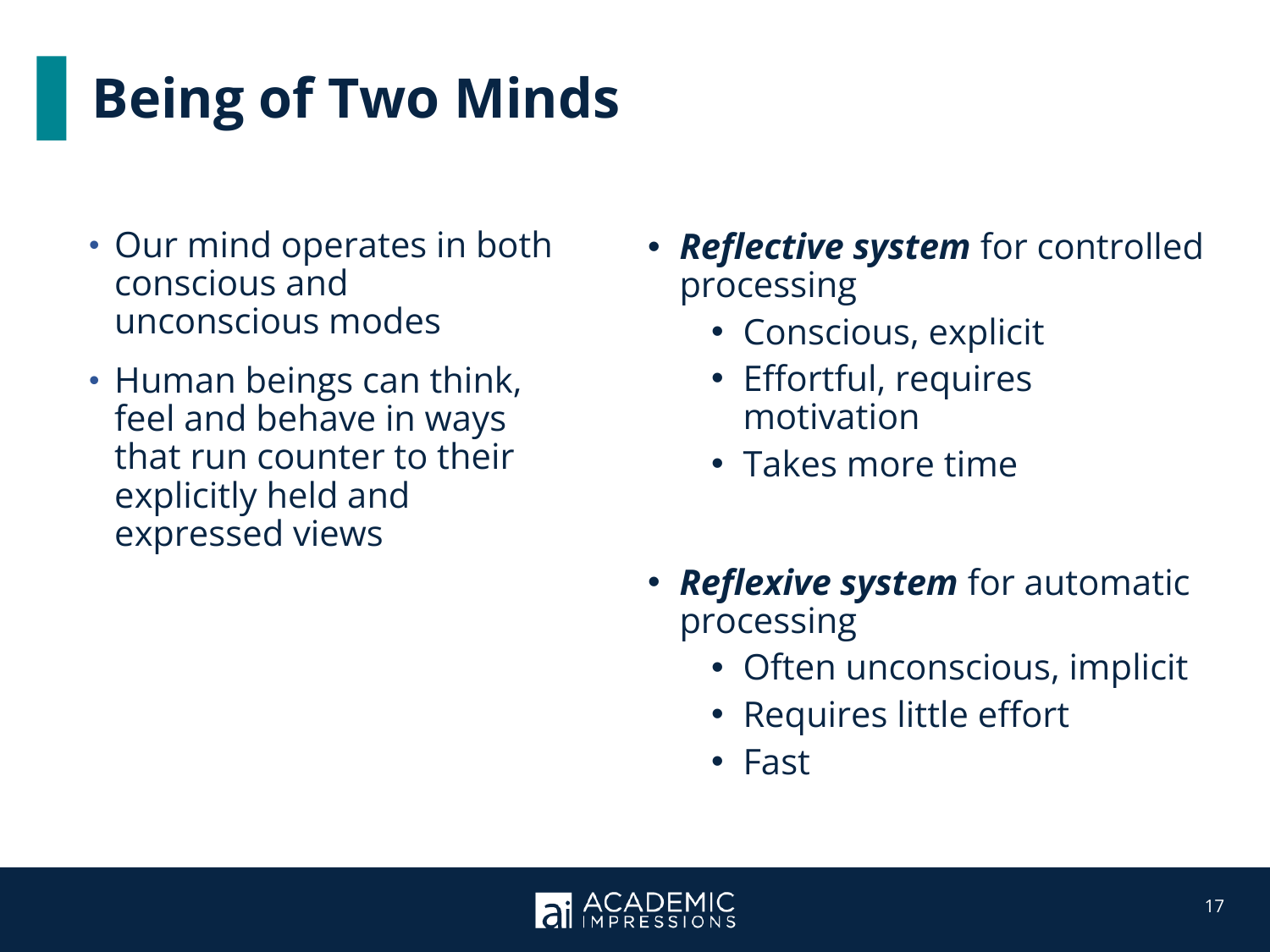

Being of Two Minds
Our mind operates in both conscious and unconscious modes
Human beings can think, feel and behave in ways that run counter to their explicitly held and expressed views

Reflective system for controlled processing
Conscious, explicit
Effortful, requires motivation
Takes more time

Reflexive system for automatic processing
Often unconscious, implicit
Requires little effort
Fast